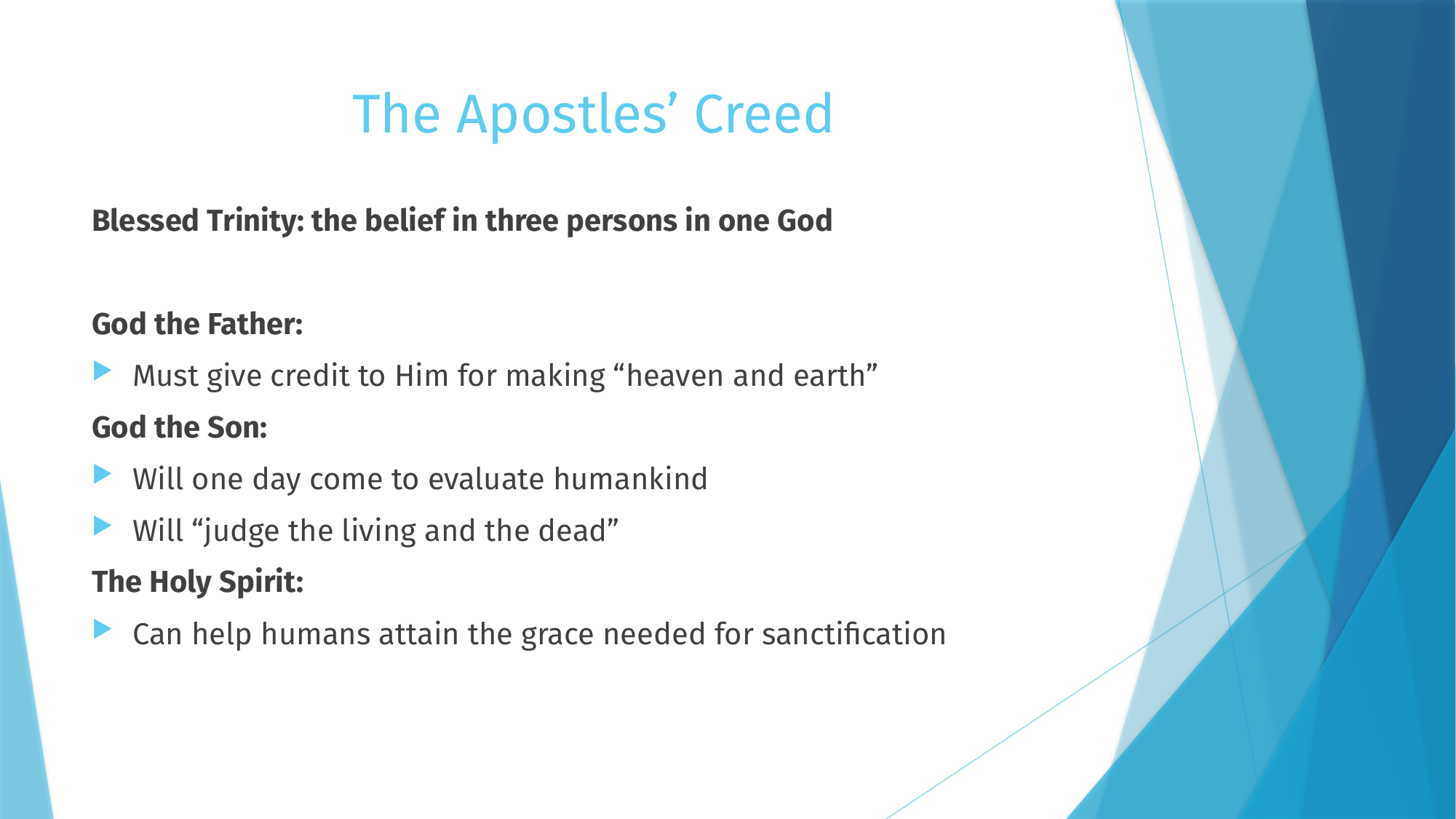

# The Apostles’ Creed
Blessed Trinity: the belief in three persons in one God

God the Father:
Must give credit to Him for making “heaven and earth”
God the Son:
Will one day come to evaluate humankind
Will “judge the living and the dead”
The Holy Spirit:
Can help humans attain the grace needed for sanctification